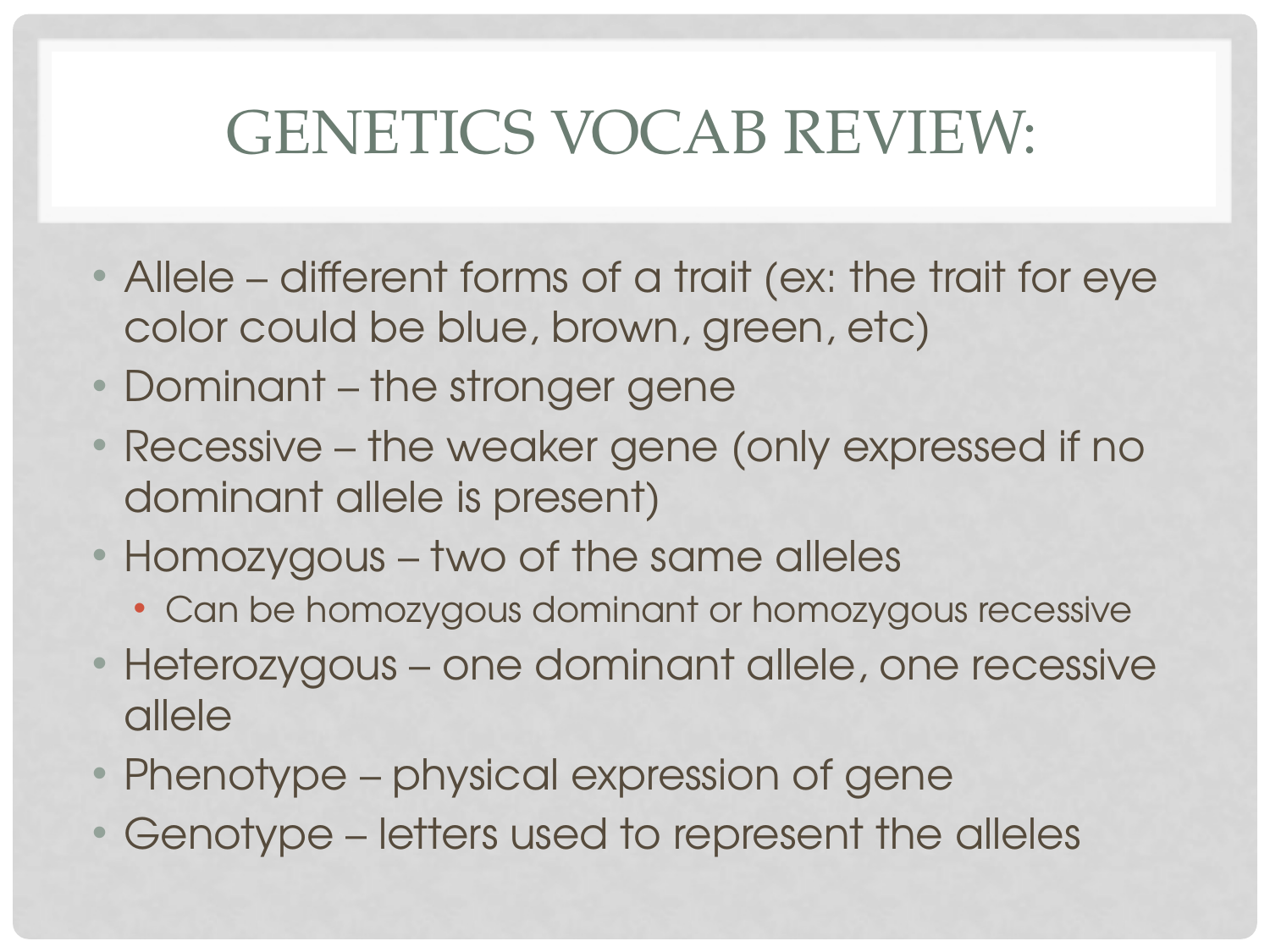

# Genetics vocab review:
Allele – different forms of a trait (ex: the trait for eye color could be blue, brown, green, etc)
Dominant – the stronger gene
Recessive – the weaker gene (only expressed if no dominant allele is present)
Homozygous – two of the same alleles
Can be homozygous dominant or homozygous recessive
Heterozygous – one dominant allele, one recessive allele
Phenotype – physical expression of gene
Genotype – letters used to represent the alleles